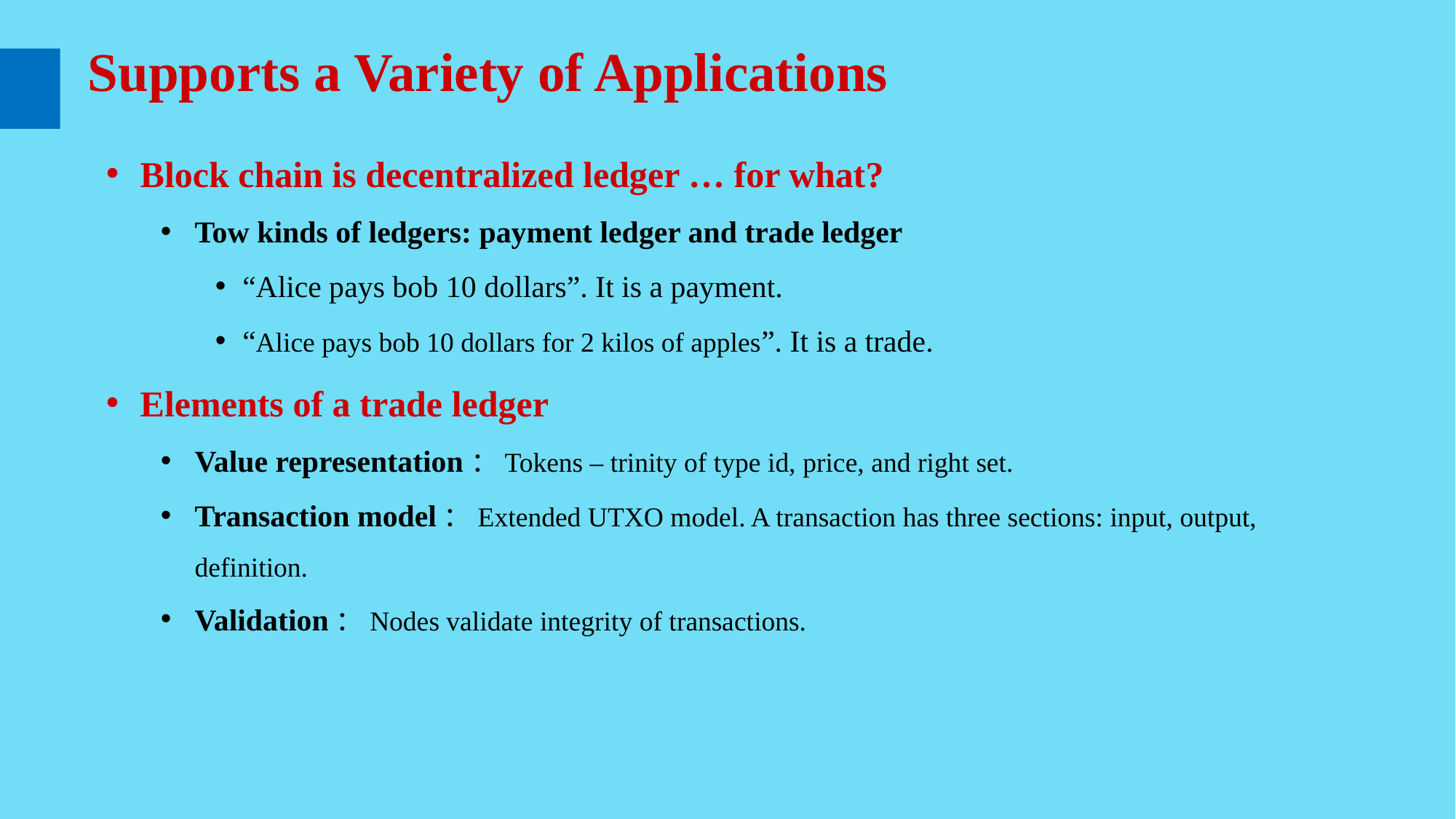

Supports a Variety of Applications

Block chain is decentralized ledger … for what?
Tow kinds of ledgers: payment ledger and trade ledger
“Alice pays bob 10 dollars”. It is a payment.
“Alice pays bob 10 dollars for 2 kilos of apples”. It is a trade.
Elements of a trade ledger
Value representation：Tokens – trinity of type id, price, and right set.
Transaction model：Extended UTXO model. A transaction has three sections: input, output, definition.
Validation：Nodes validate integrity of transactions.